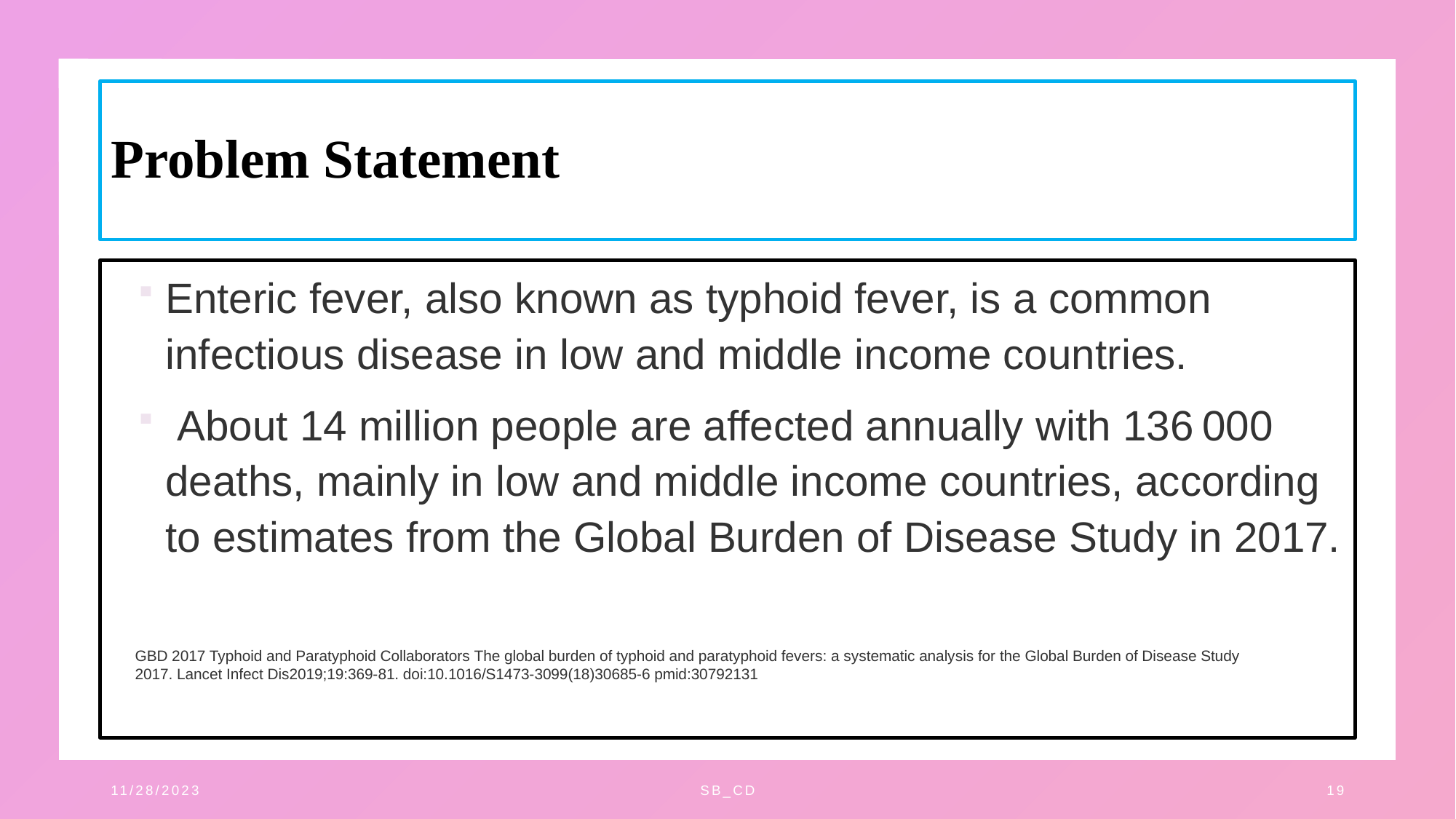

# Problem Statement
Enteric fever, also known as typhoid fever, is a common infectious disease in low and middle income countries.
 About 14 million people are affected annually with 136 000 deaths, mainly in low and middle income countries, according to estimates from the Global Burden of Disease Study in 2017.

GBD 2017 Typhoid and Paratyphoid Collaborators The global burden of typhoid and paratyphoid fevers: a systematic analysis for the Global Burden of Disease Study 2017. Lancet Infect Dis2019;19:369-81. doi:10.1016/S1473-3099(18)30685-6 pmid:30792131
11/28/2023
SB_CD
19